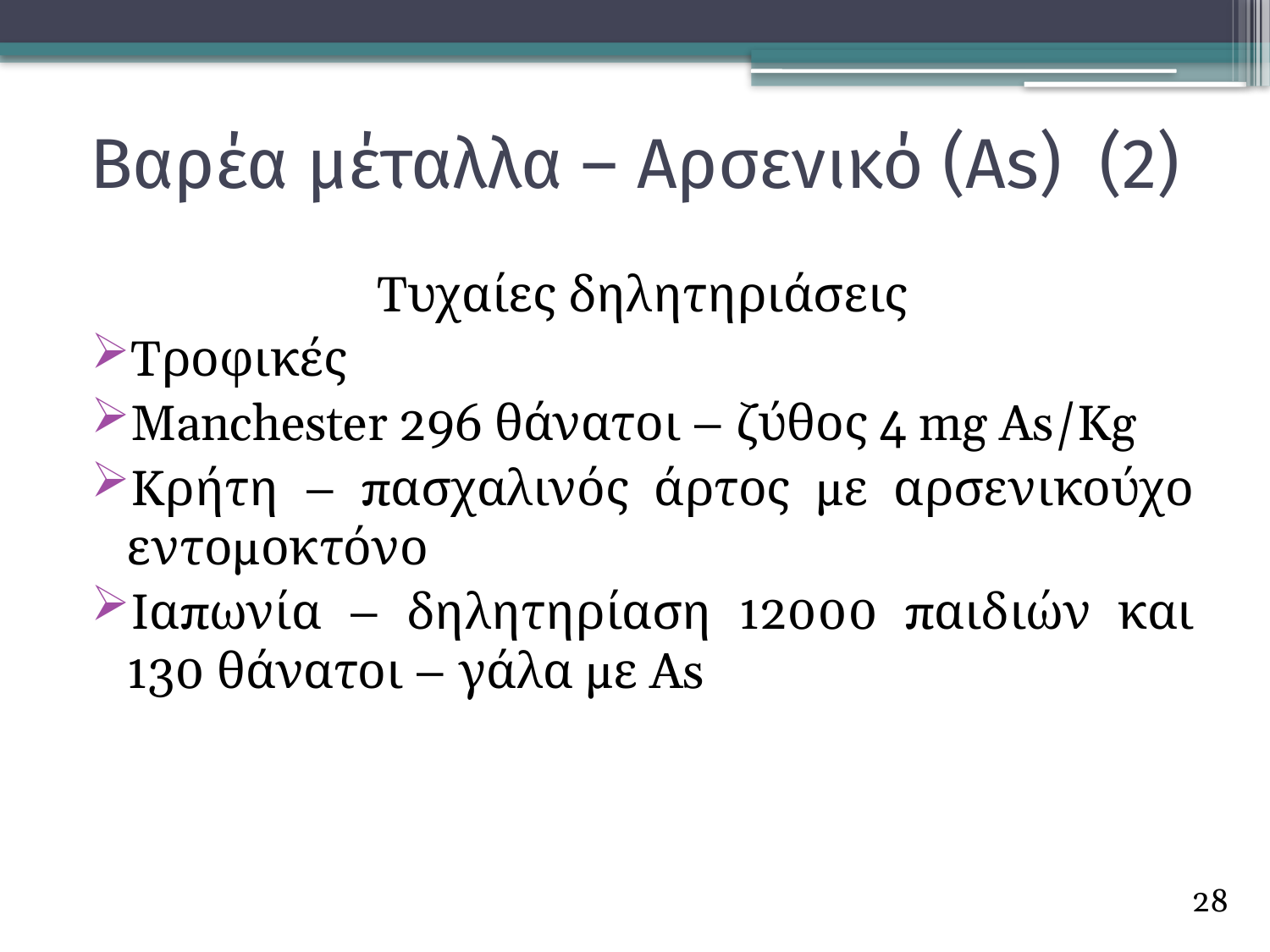

# Βαρέα μέταλλα – Αρσενικό (As)  (2)
Τυχαίες δηλητηριάσεις
Τροφικές
Manchester 296 θάνατοι – ζύθος 4 mg As/Kg
Κρήτη – πασχαλινός άρτος με αρσενικούχο εντομοκτόνο
Ιαπωνία – δηλητηρίαση 12000 παιδιών και 130 θάνατοι – γάλα με As
28